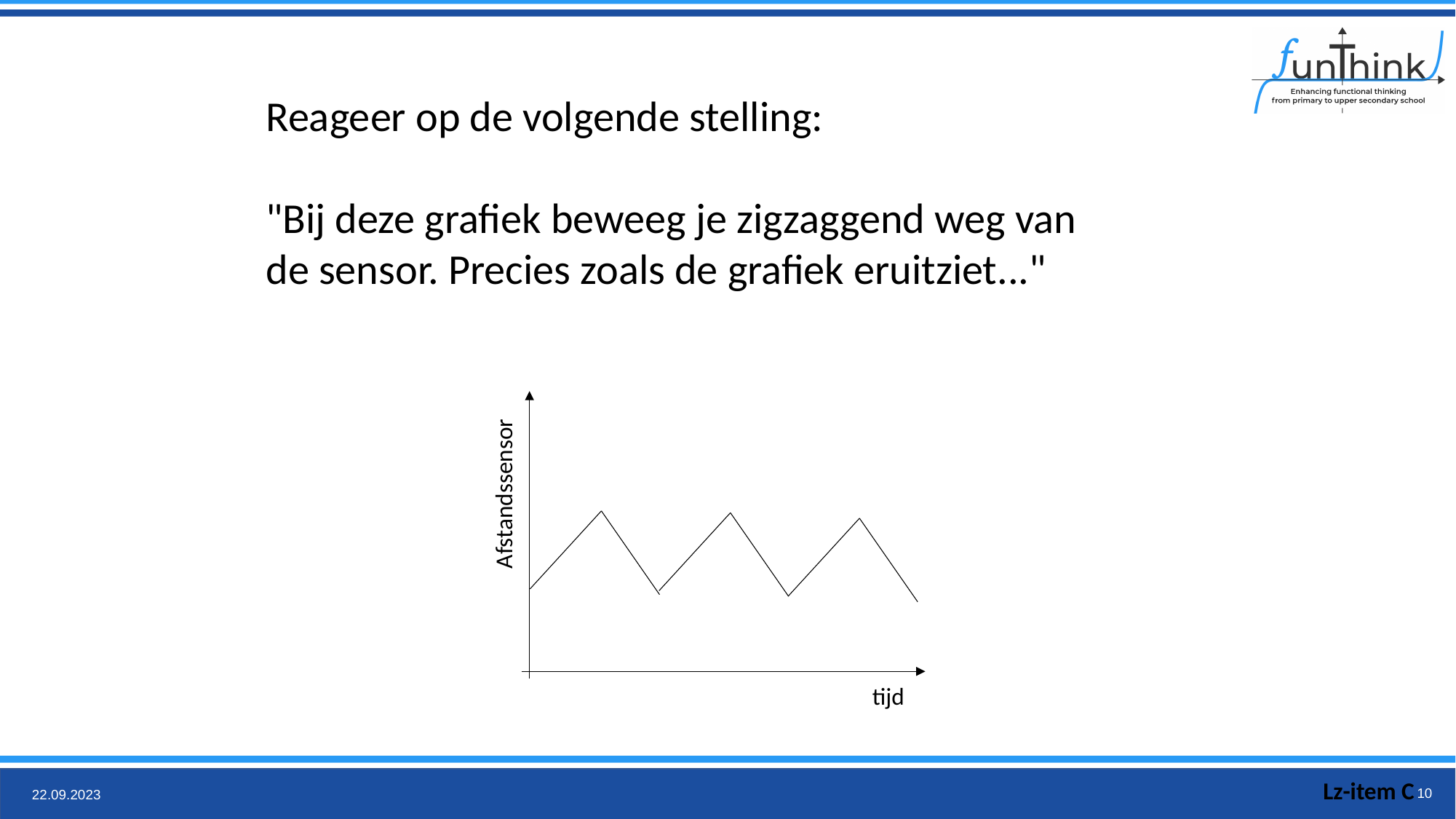

Reageer op de volgende stelling:

"Bij deze grafiek beweeg je zigzaggend weg van de sensor. Precies zoals de grafiek eruitziet..."
Afstandssensor
tijd
Lz-item C
10
22.09.2023